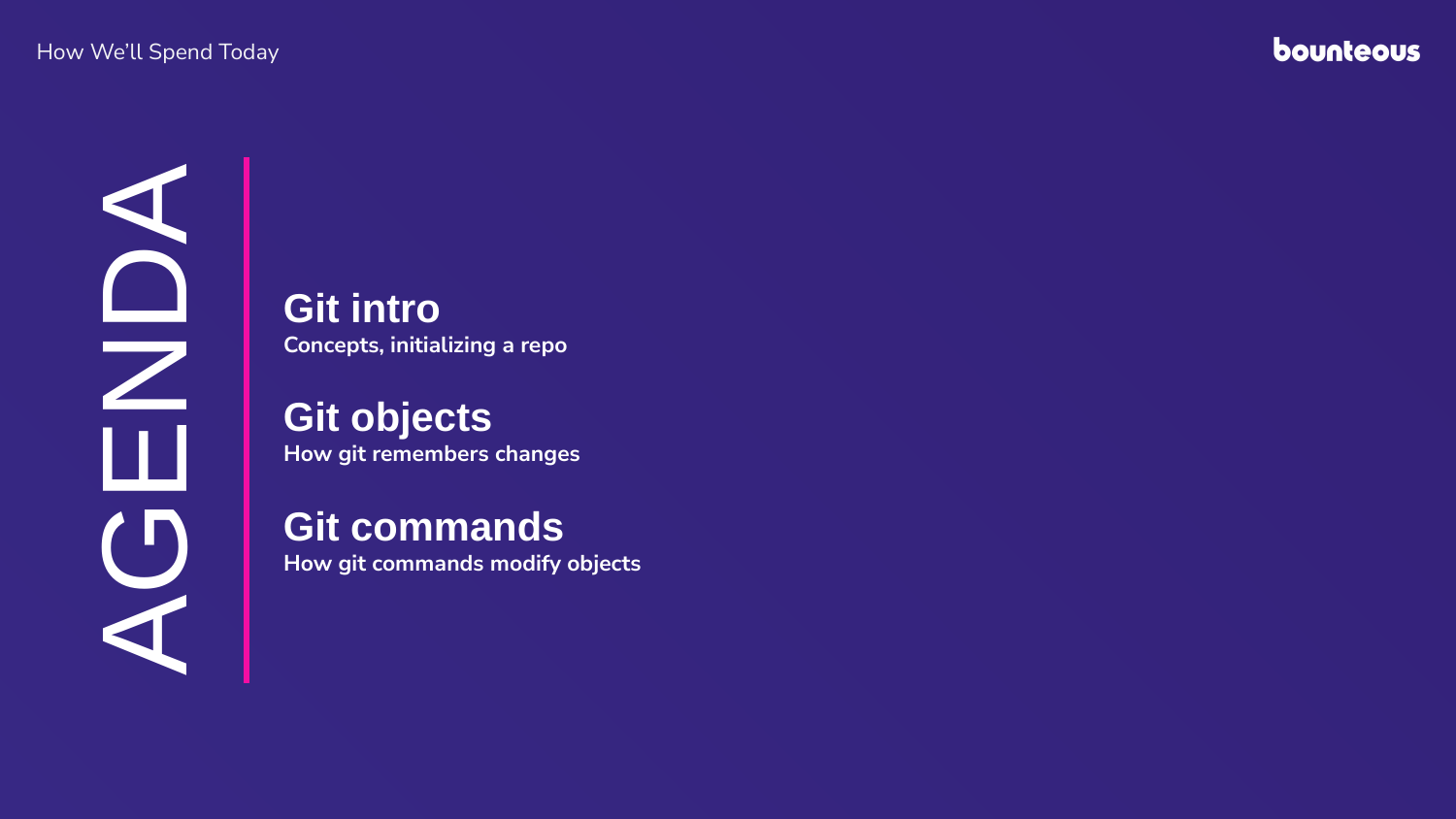

How We’ll Spend Today
Git intro
Concepts, initializing a repo
Git objects
How git remembers changes
Git commands
How git commands modify objects
AGENDA